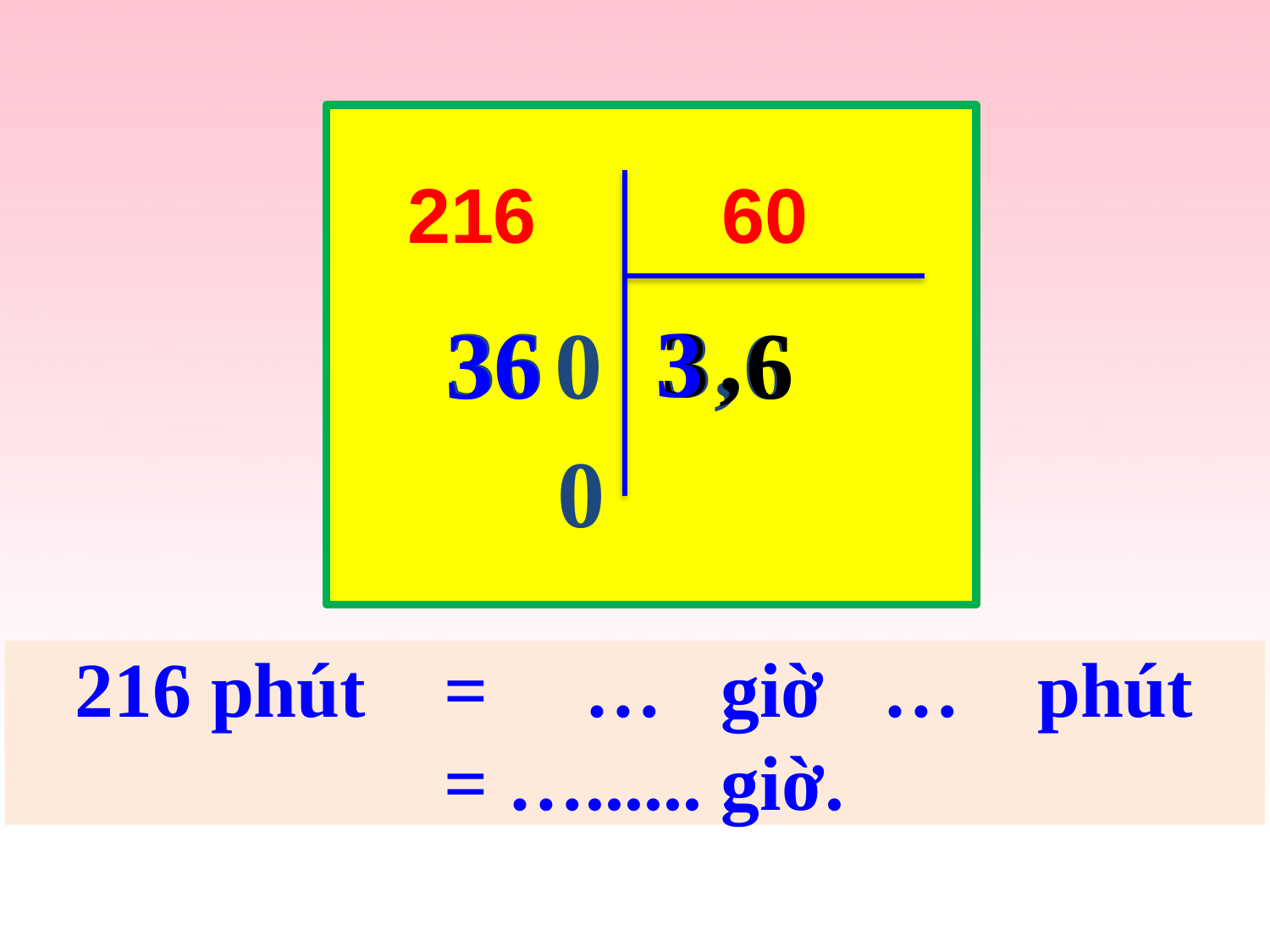

216
   60
,
3
6
36
3
3
,
0
36
6
0
# 216 phút    =     …   giờ   …    phút = …...... giờ.